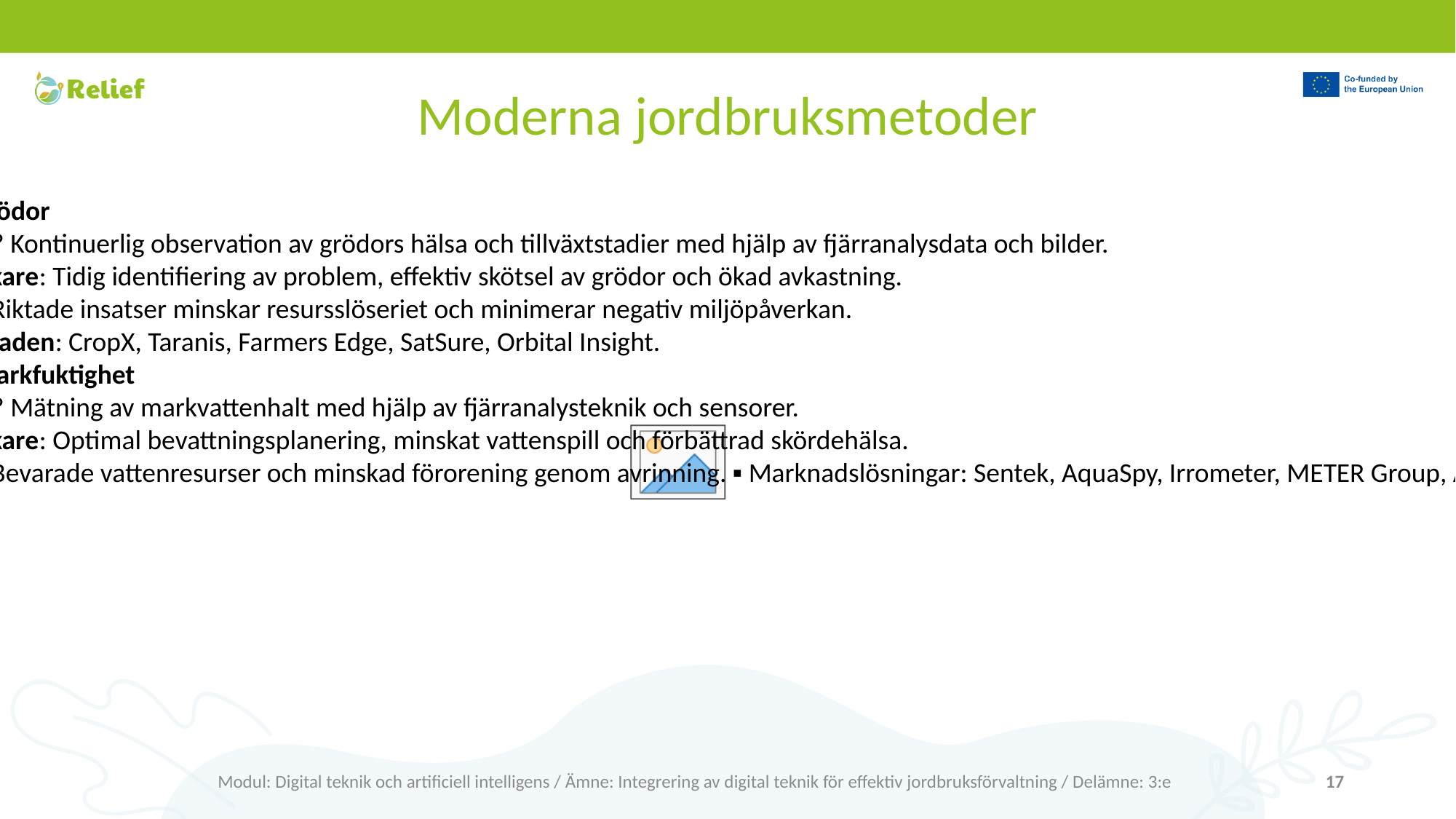

# Moderna jordbruksmetoder
1️. Övervakning av grödor
Vad är det för något? Kontinuerlig observation av grödors hälsa och tillväxtstadier med hjälp av fjärranalysdata och bilder.
Fördelar för jordbrukare: Tidig identifiering av problem, effektiv skötsel av grödor och ökad avkastning.
Fördelar för miljön: Riktade insatser minskar resursslöseriet och minimerar negativ miljöpåverkan.
 Lösningar för marknaden: CropX, Taranis, Farmers Edge, SatSure, Orbital Insight.
2. Övervakning av markfuktighet
Vad är det för något? Mätning av markvattenhalt med hjälp av fjärranalysteknik och sensorer.
Fördelar för jordbrukare: Optimal bevattningsplanering, minskat vattenspill och förbättrad skördehälsa.
Fördelar för miljön: Bevarade vattenresurser och minskad förorening genom avrinning. ▪ Marknadslösningar: Sentek, AquaSpy, Irrometer, METER Group, Arable Labs.

Modul: Digital teknik och artificiell intelligens / Ämne: Integrering av digital teknik för effektiv jordbruksförvaltning / Delämne: 3:e
17